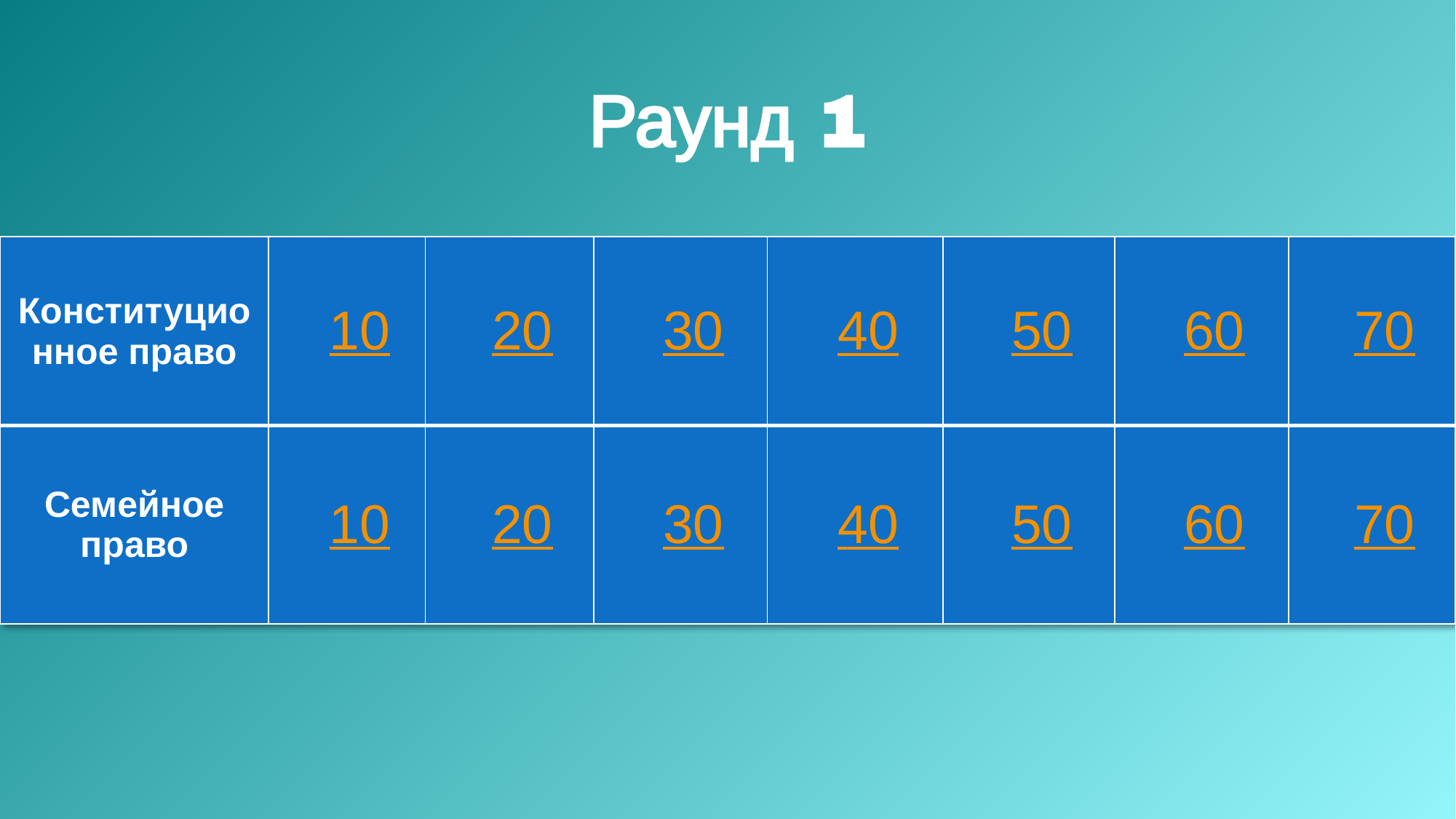

# Раунд 1
| Конституционное право | 10 | 20 | 30 | 40 | 50 | 60 | 70 |
| --- | --- | --- | --- | --- | --- | --- | --- |
| Семейное право | 10 | 20 | 30 | 40 | 50 | 60 | 70 |